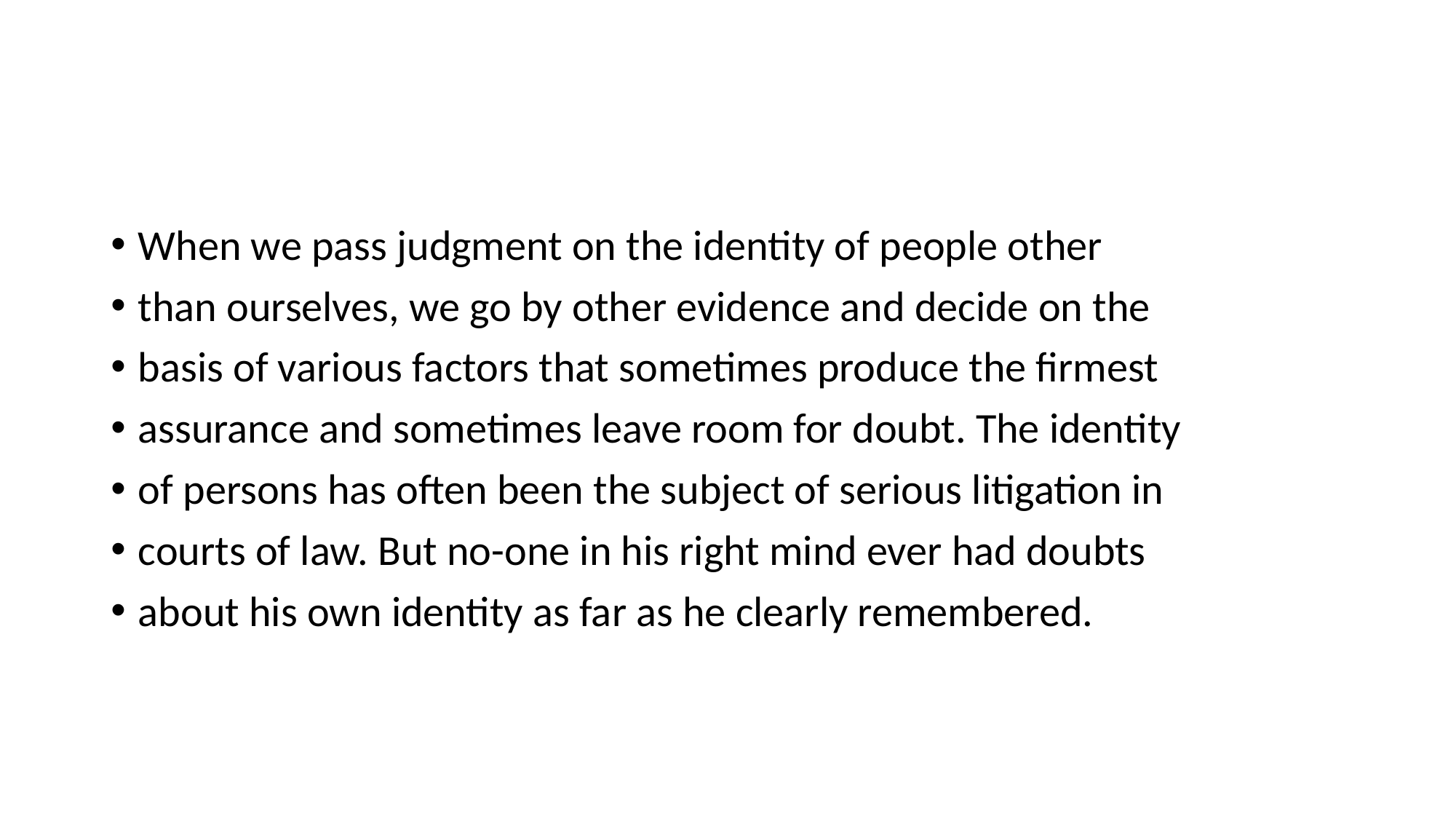

#
When we pass judgment on the identity of people other
than ourselves, we go by other evidence and decide on the
basis of various factors that sometimes produce the firmest
assurance and sometimes leave room for doubt. The identity
of persons has often been the subject of serious litigation in
courts of law. But no-one in his right mind ever had doubts
about his own identity as far as he clearly remembered.